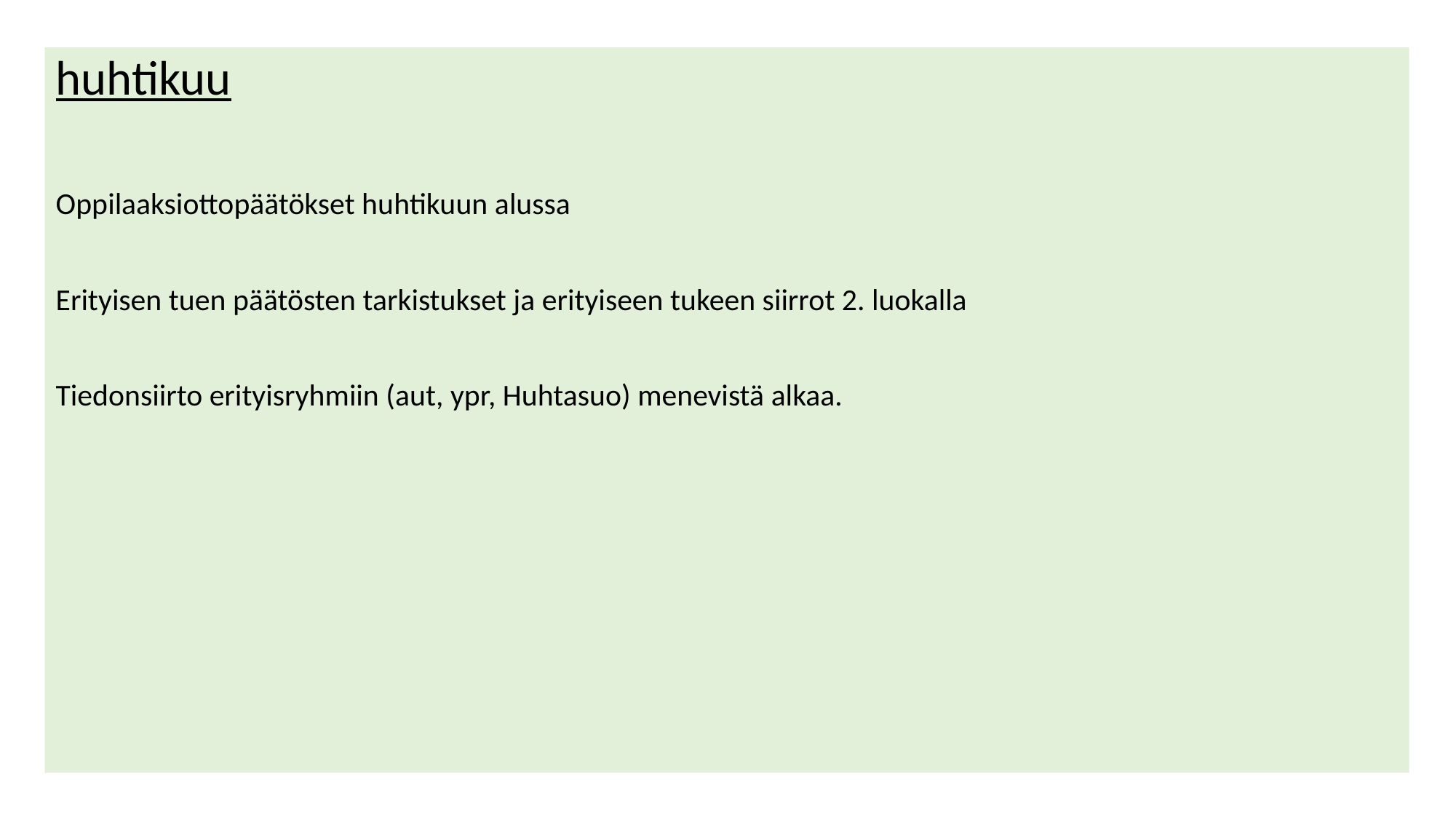

huhtikuu

Oppilaaksiottopäätökset huhtikuun alussa

Erityisen tuen päätösten tarkistukset ja erityiseen tukeen siirrot 2. luokalla

Tiedonsiirto erityisryhmiin (aut, ypr, Huhtasuo) menevistä alkaa.